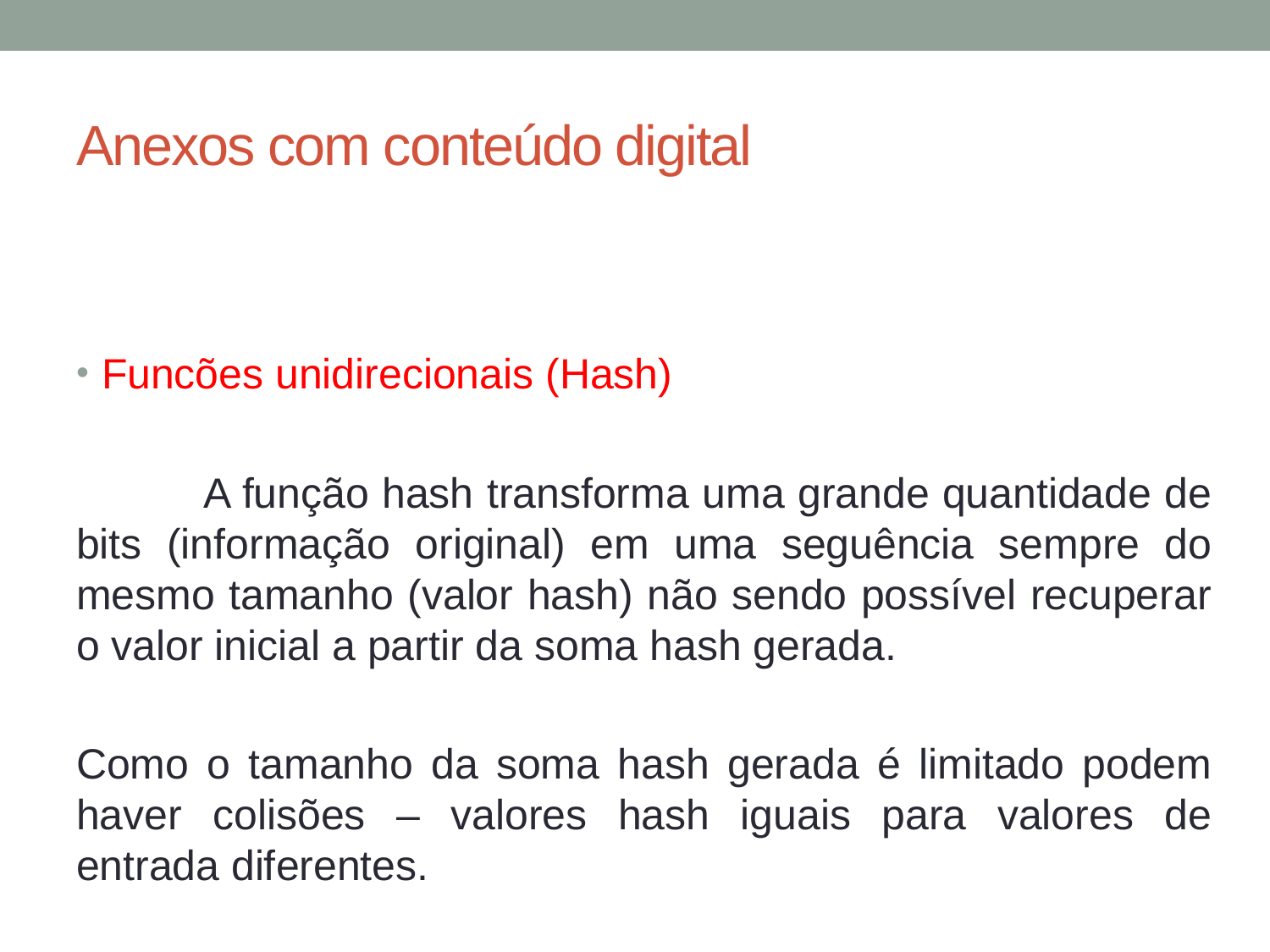

# Anexos com conteúdo digital

Funcões unidirecionais (Hash)

	A função hash transforma uma grande quantidade de bits (informação original) em uma seguência sempre do mesmo tamanho (valor hash) não sendo possível recuperar o valor inicial a partir da soma hash gerada.

Como o tamanho da soma hash gerada é limitado podem haver colisões – valores hash iguais para valores de entrada diferentes.